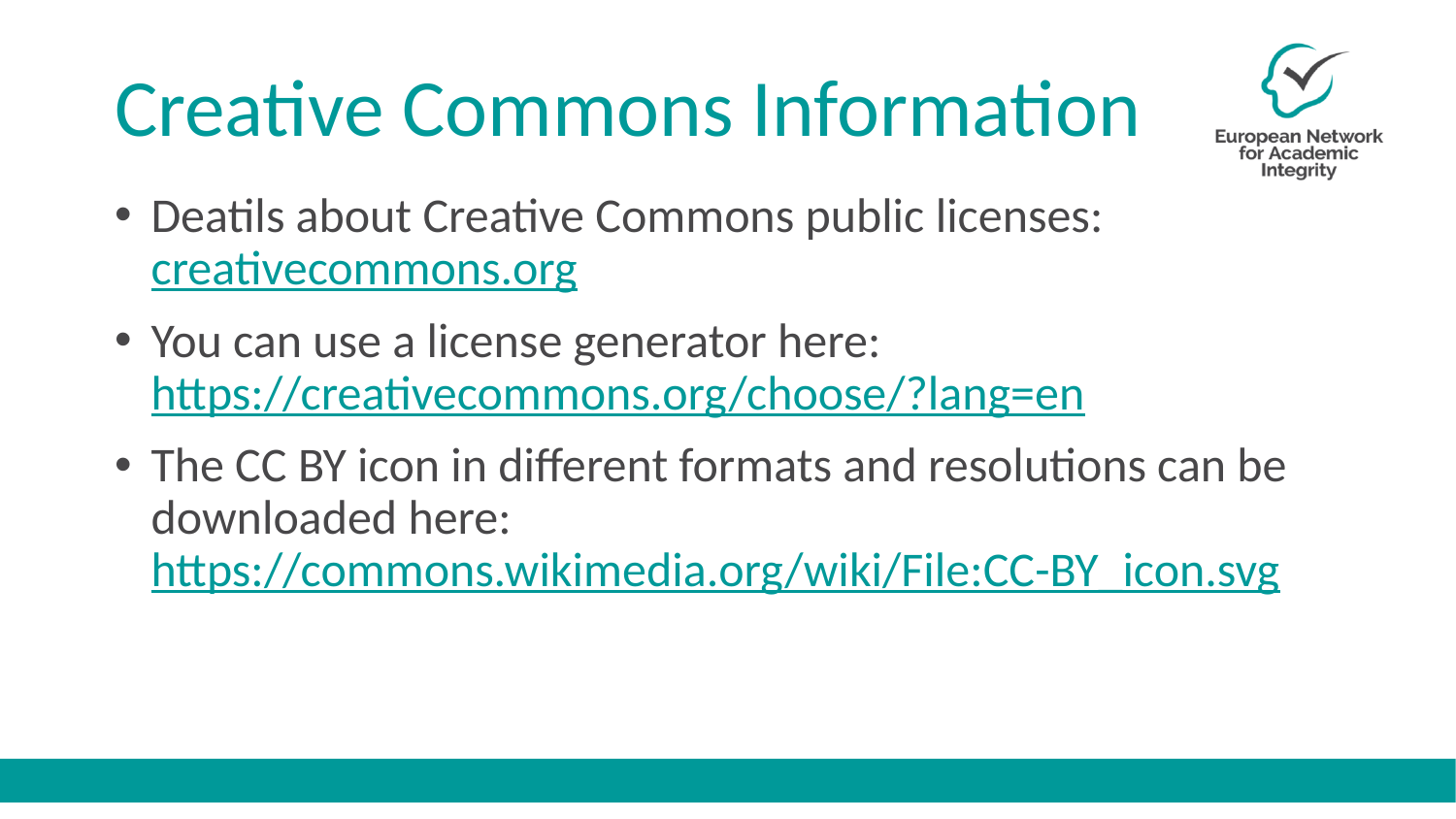

# Creative Commons Information
Deatils about Creative Commons public licenses: creativecommons.org
You can use a license generator here: https://creativecommons.org/choose/?lang=en
The CC BY icon in different formats and resolutions can be downloaded here: https://commons.wikimedia.org/wiki/File:CC-BY_icon.svg